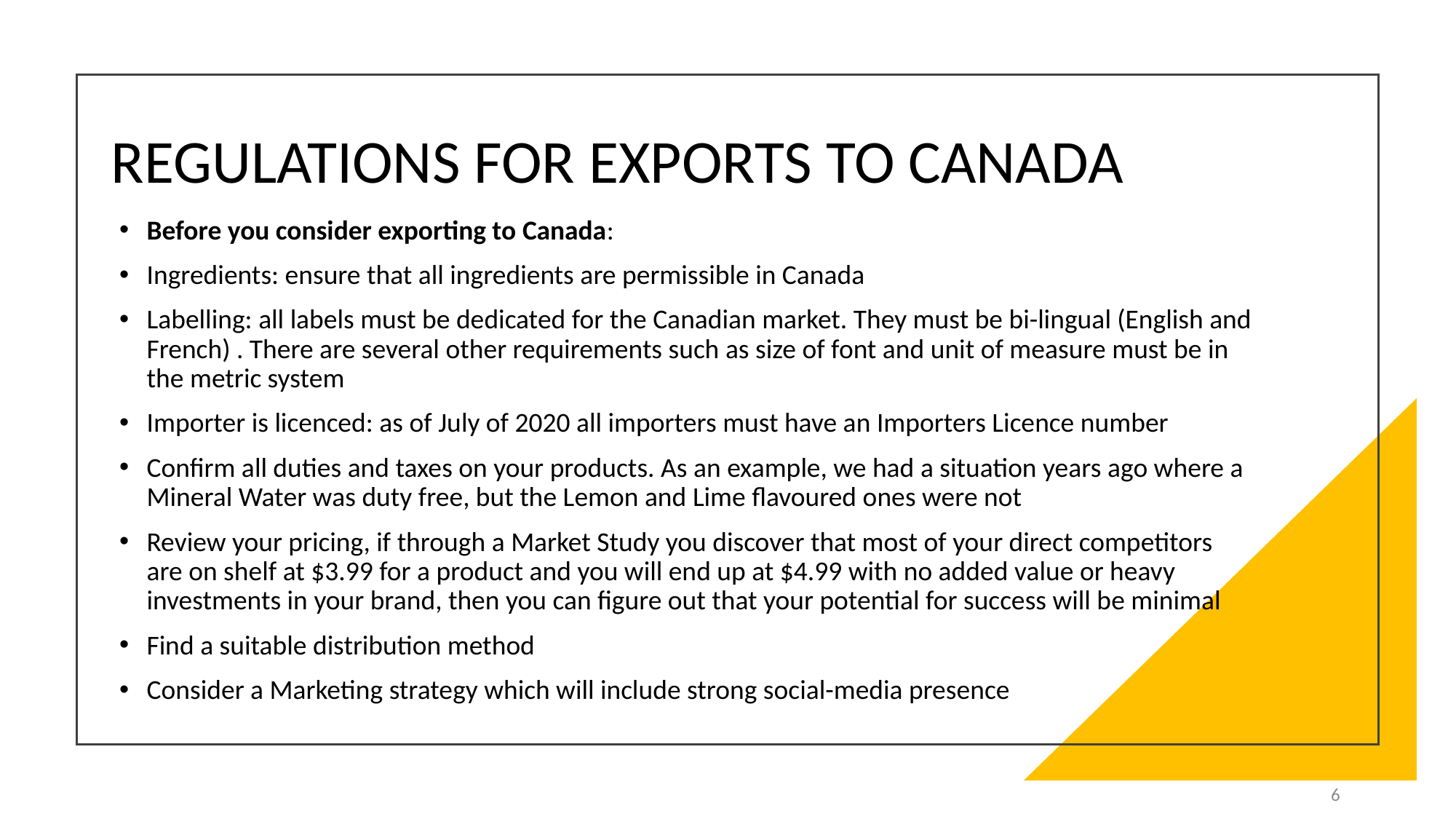

# REGULATIONS FOR EXPORTS TO CANADA
Before you consider exporting to Canada:
Ingredients: ensure that all ingredients are permissible in Canada
Labelling: all labels must be dedicated for the Canadian market. They must be bi-lingual (English and French) . There are several other requirements such as size of font and unit of measure must be in the metric system
Importer is licenced: as of July of 2020 all importers must have an Importers Licence number
Confirm all duties and taxes on your products. As an example, we had a situation years ago where a Mineral Water was duty free, but the Lemon and Lime flavoured ones were not
Review your pricing, if through a Market Study you discover that most of your direct competitors are on shelf at $3.99 for a product and you will end up at $4.99 with no added value or heavy investments in your brand, then you can figure out that your potential for success will be minimal
Find a suitable distribution method
Consider a Marketing strategy which will include strong social-media presence

6